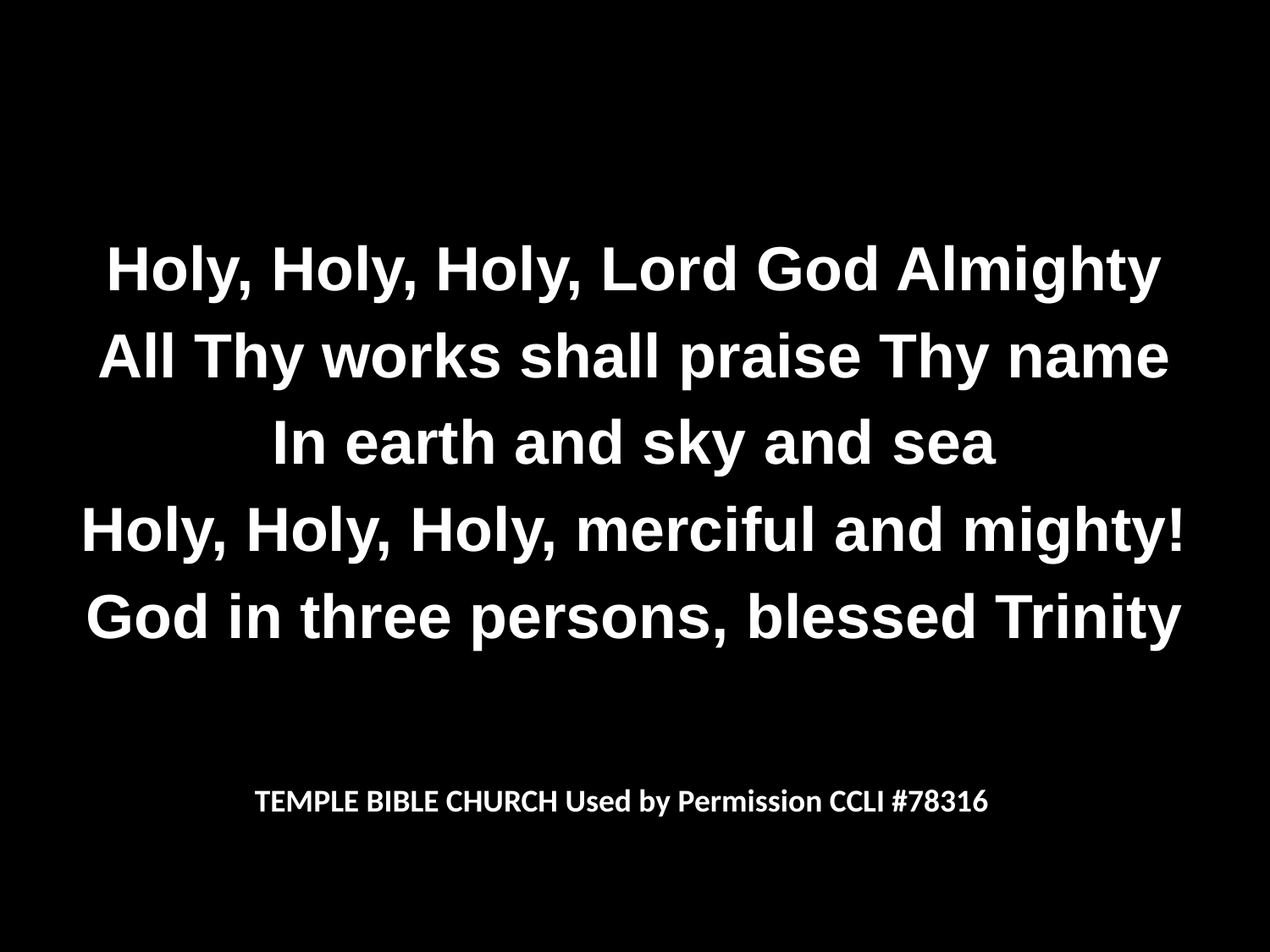

#
Holy, Holy, Holy, Lord God Almighty
All Thy works shall praise Thy name
In earth and sky and sea
Holy, Holy, Holy, merciful and mighty!
God in three persons, blessed Trinity
TEMPLE BIBLE CHURCH Used by Permission CCLI #78316